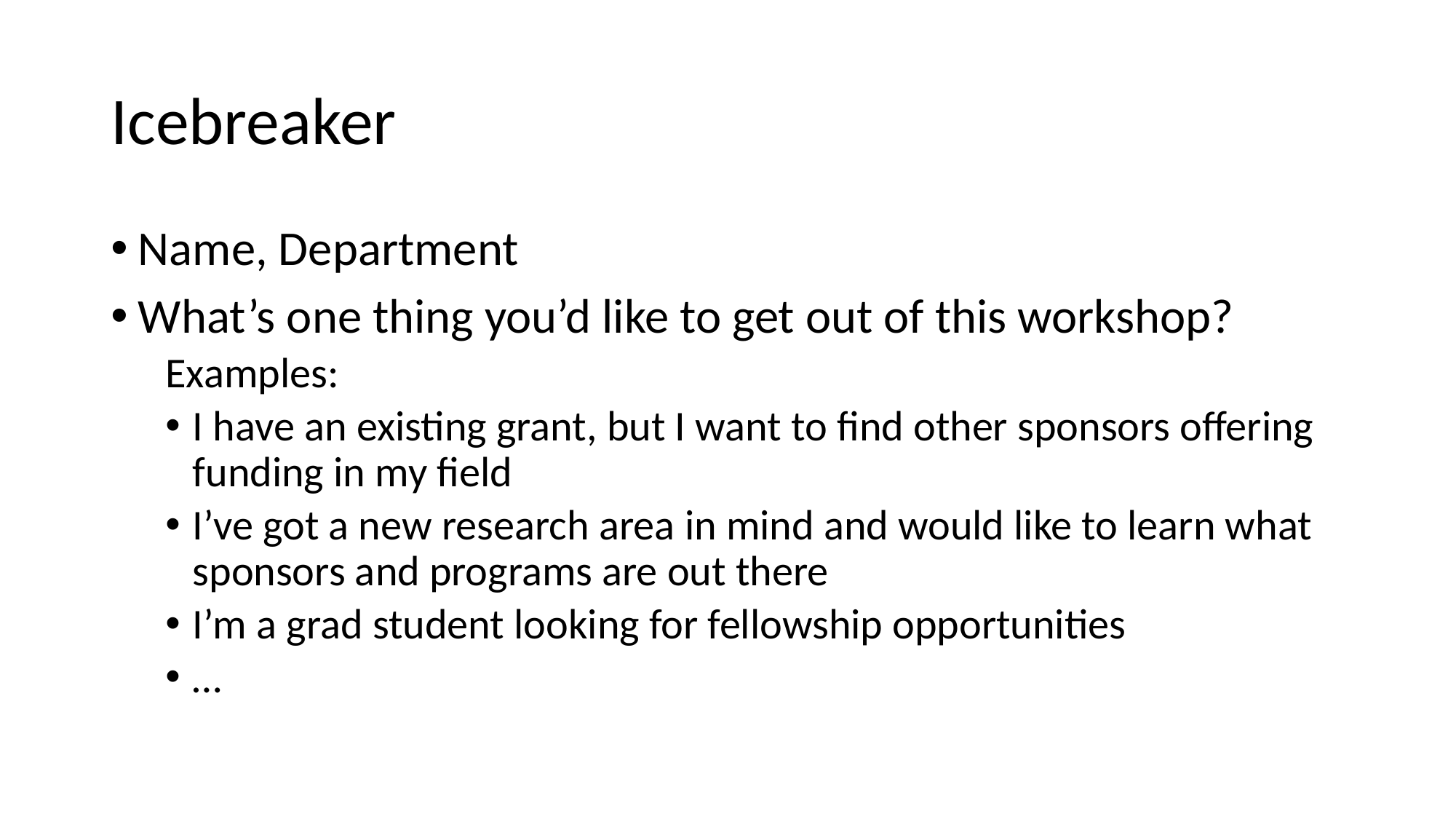

# Icebreaker
Name, Department
What’s one thing you’d like to get out of this workshop?
Examples:
I have an existing grant, but I want to find other sponsors offering funding in my field
I’ve got a new research area in mind and would like to learn what sponsors and programs are out there
I’m a grad student looking for fellowship opportunities
…